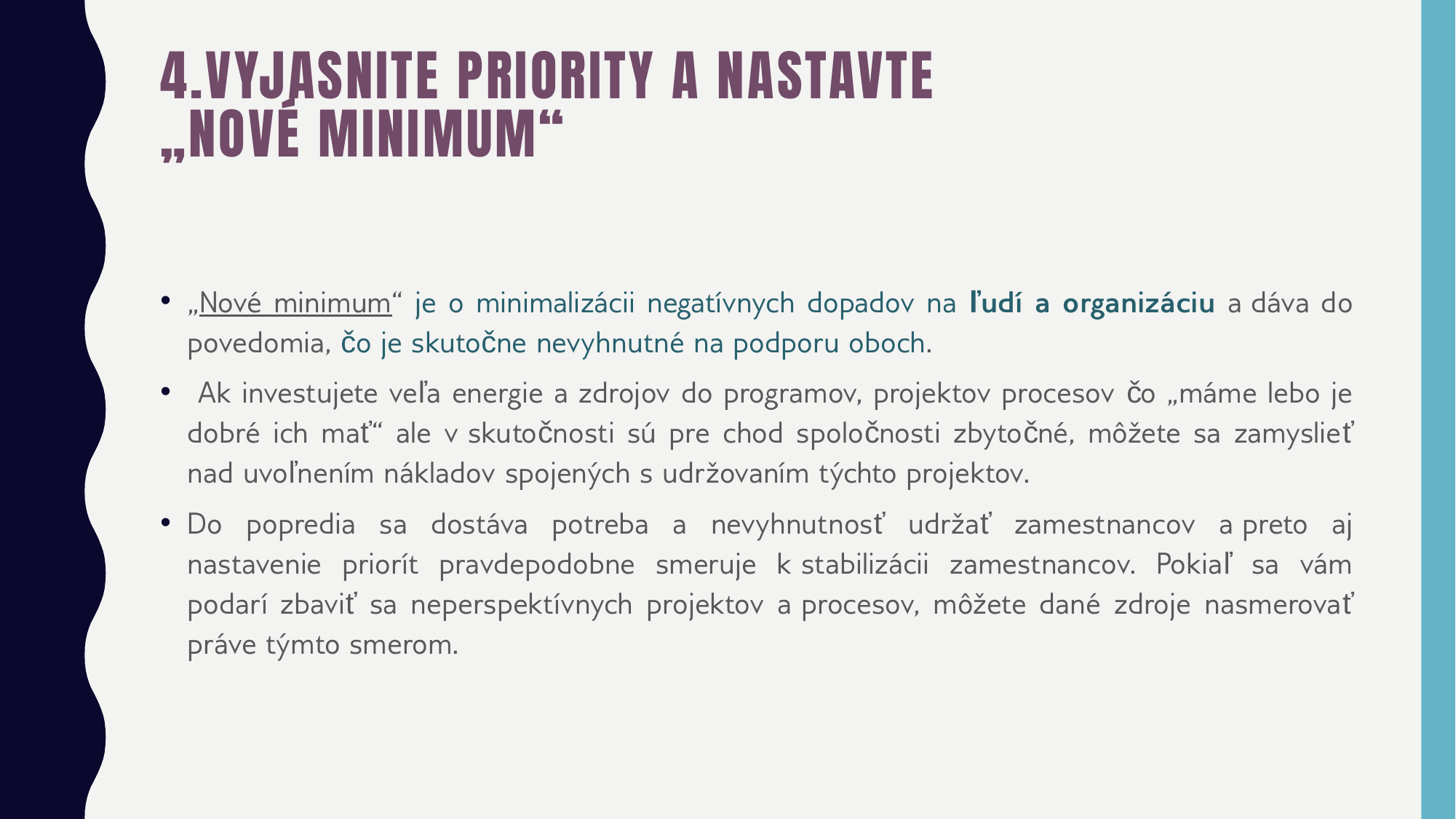

# 4.Vyjasnite priority a nastavte   „Nové minimum“
„Nové minimum“ je o minimalizácii negatívnych dopadov na ľudí a organizáciu a dáva do povedomia, čo je skutočne nevyhnutné na podporu oboch.
 Ak investujete veľa energie a zdrojov do programov, projektov procesov čo „máme lebo je dobré ich mať“ ale v skutočnosti sú pre chod spoločnosti zbytočné, môžete sa zamyslieť nad uvoľnením nákladov spojených s udržovaním týchto projektov.
Do popredia sa dostáva potreba a nevyhnutnosť udržať zamestnancov a preto aj nastavenie priorít pravdepodobne smeruje k stabilizácii zamestnancov. Pokiaľ sa vám podarí zbaviť sa neperspektívnych projektov a procesov, môžete dané zdroje nasmerovať práve týmto smerom.